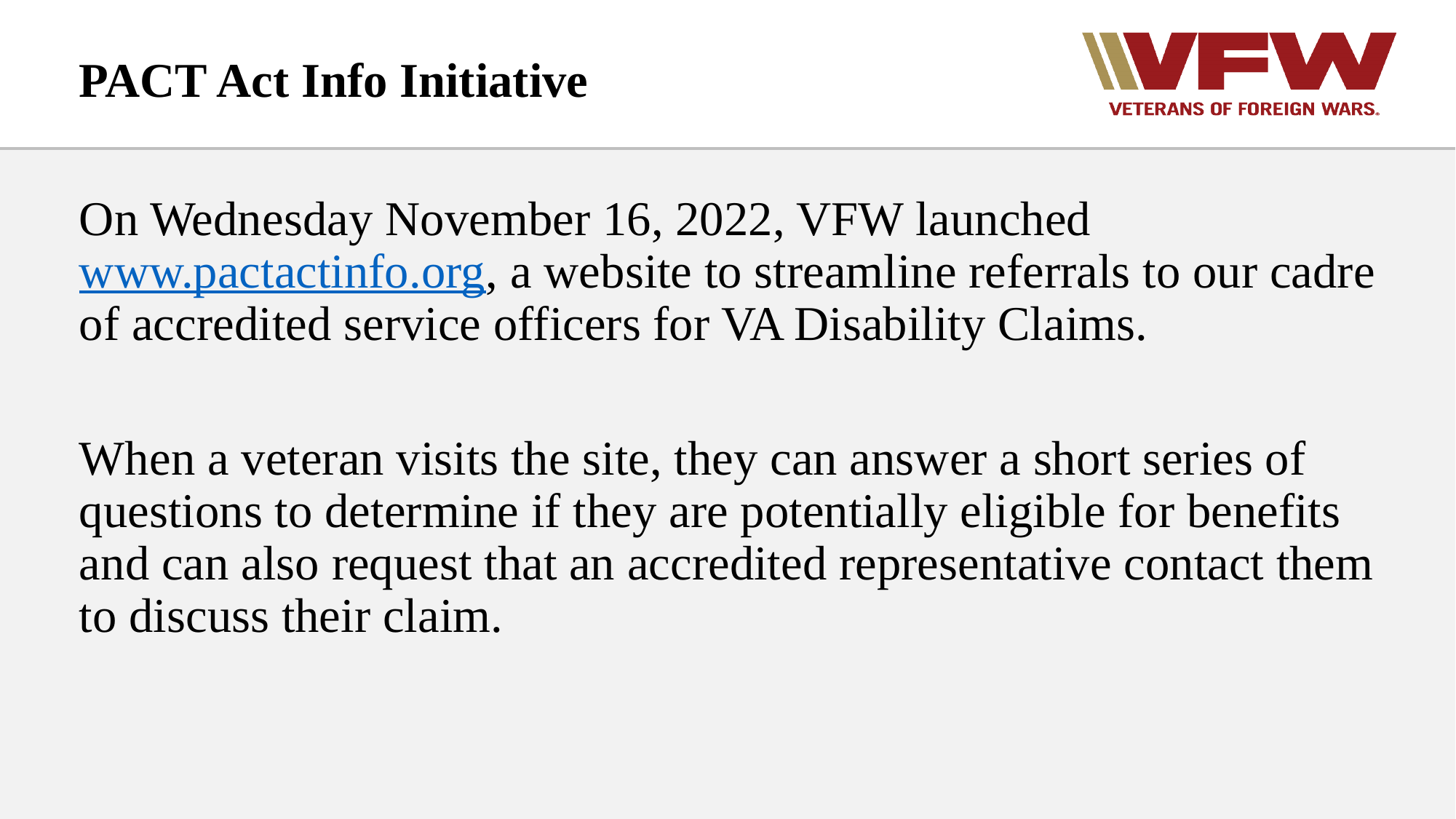

# PACT Act Info Initiative
On Wednesday November 16, 2022, VFW launched www.pactactinfo.org, a website to streamline referrals to our cadre of accredited service officers for VA Disability Claims.

When a veteran visits the site, they can answer a short series of questions to determine if they are potentially eligible for benefits and can also request that an accredited representative contact them to discuss their claim.